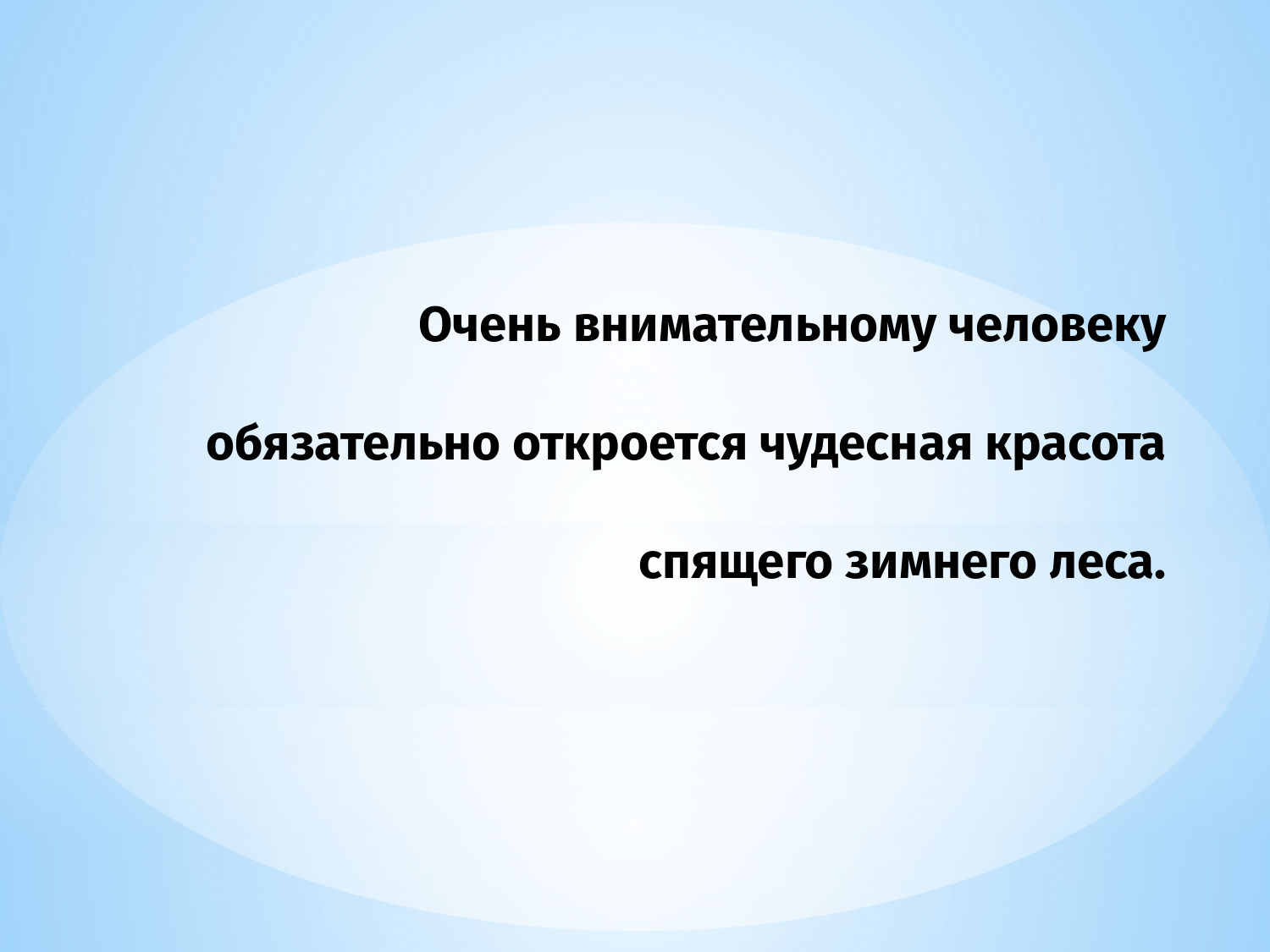

# Очень внимательному человеку обязательно откроется чудесная красота спящего зимнего леса.